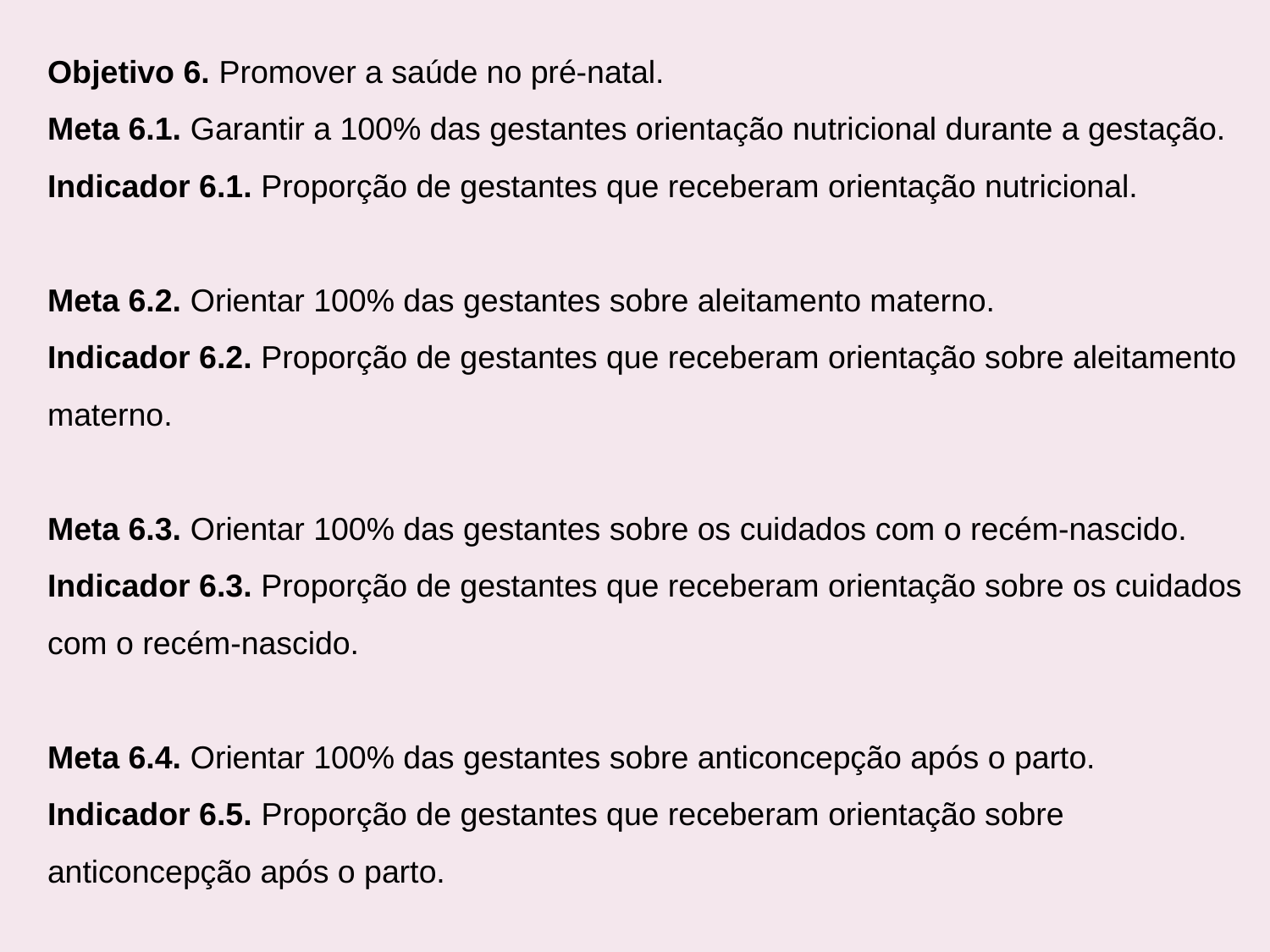

Objetivo 6. Promover a saúde no pré-natal.
Meta 6.1. Garantir a 100% das gestantes orientação nutricional durante a gestação.
Indicador 6.1. Proporção de gestantes que receberam orientação nutricional.

Meta 6.2. Orientar 100% das gestantes sobre aleitamento materno.
Indicador 6.2. Proporção de gestantes que receberam orientação sobre aleitamento materno.

Meta 6.3. Orientar 100% das gestantes sobre os cuidados com o recém-nascido.
Indicador 6.3. Proporção de gestantes que receberam orientação sobre os cuidados com o recém-nascido.

Meta 6.4. Orientar 100% das gestantes sobre anticoncepção após o parto.
Indicador 6.5. Proporção de gestantes que receberam orientação sobre anticoncepção após o parto.